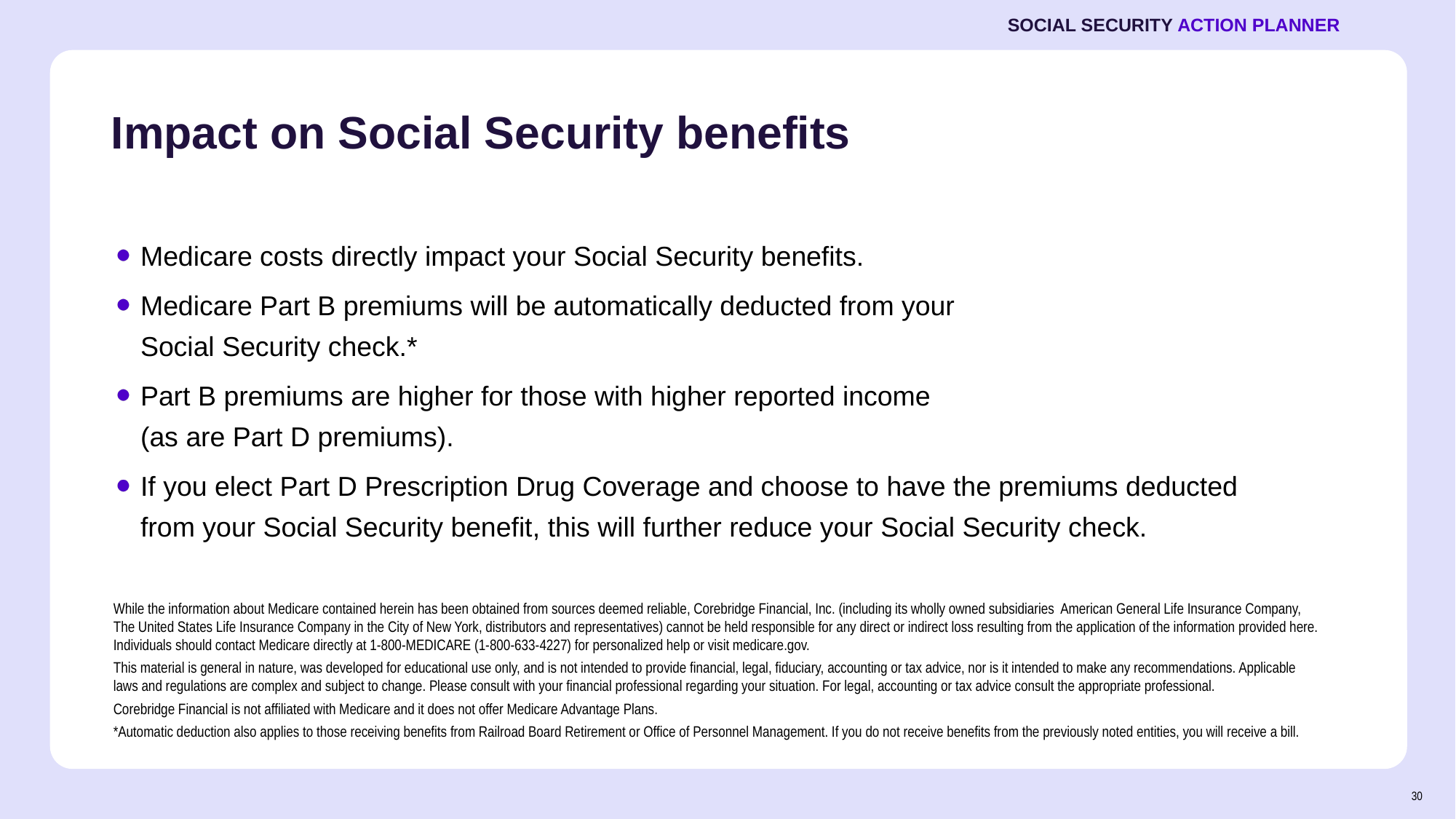

SOCIAL SECURITY ACTION PLANNER
# Impact on Social Security benefits
Medicare costs directly impact your Social Security benefits.
Medicare Part B premiums will be automatically deducted from your
Social Security check.*
Part B premiums are higher for those with higher reported income
(as are Part D premiums).
If you elect Part D Prescription Drug Coverage and choose to have the premiums deducted from your Social Security benefit, this will further reduce your Social Security check.
While the information about Medicare contained herein has been obtained from sources deemed reliable, Corebridge Financial, Inc. (including its wholly owned subsidiaries  American General Life Insurance Company, The United States Life Insurance Company in the City of New York, distributors and representatives) cannot be held responsible for any direct or indirect loss resulting from the application of the information provided here. Individuals should contact Medicare directly at 1-800-MEDICARE (1-800-633-4227) for personalized help or visit medicare.gov.
This material is general in nature, was developed for educational use only, and is not intended to provide financial, legal, fiduciary, accounting or tax advice, nor is it intended to make any recommendations. Applicable laws and regulations are complex and subject to change. Please consult with your financial professional regarding your situation. For legal, accounting or tax advice consult the appropriate professional.
Corebridge Financial is not affiliated with Medicare and it does not offer Medicare Advantage Plans.
*Automatic deduction also applies to those receiving benefits from Railroad Board Retirement or Office of Personnel Management. If you do not receive benefits from the previously noted entities, you will receive a bill.
30